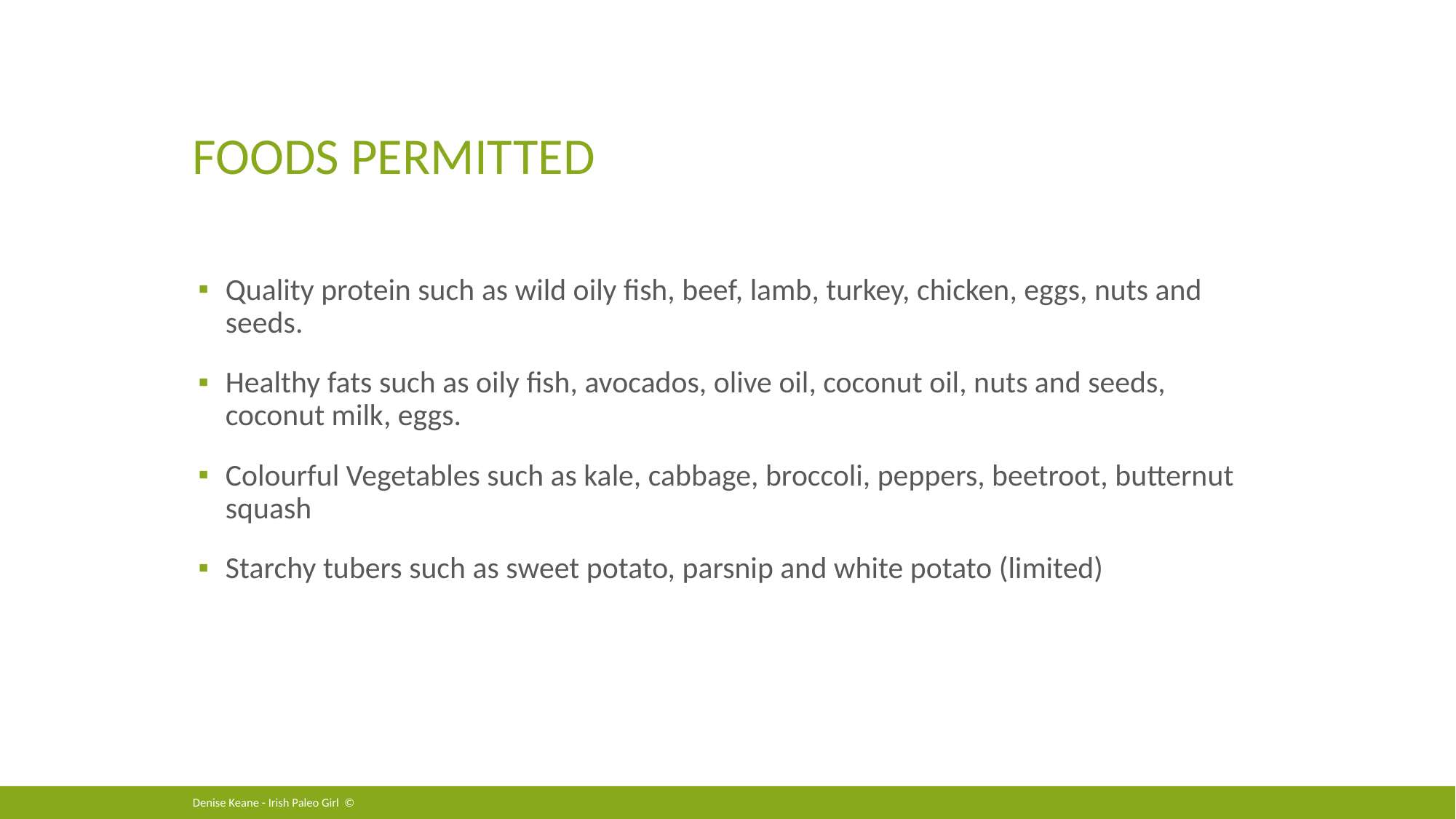

# Foods Permitted

Quality protein such as wild oily fish, beef, lamb, turkey, chicken, eggs, nuts and seeds.
Healthy fats such as oily fish, avocados, olive oil, coconut oil, nuts and seeds, coconut milk, eggs.
Colourful Vegetables such as kale, cabbage, broccoli, peppers, beetroot, butternut squash
Starchy tubers such as sweet potato, parsnip and white potato (limited)

Denise Keane - Irish Paleo Girl  ©